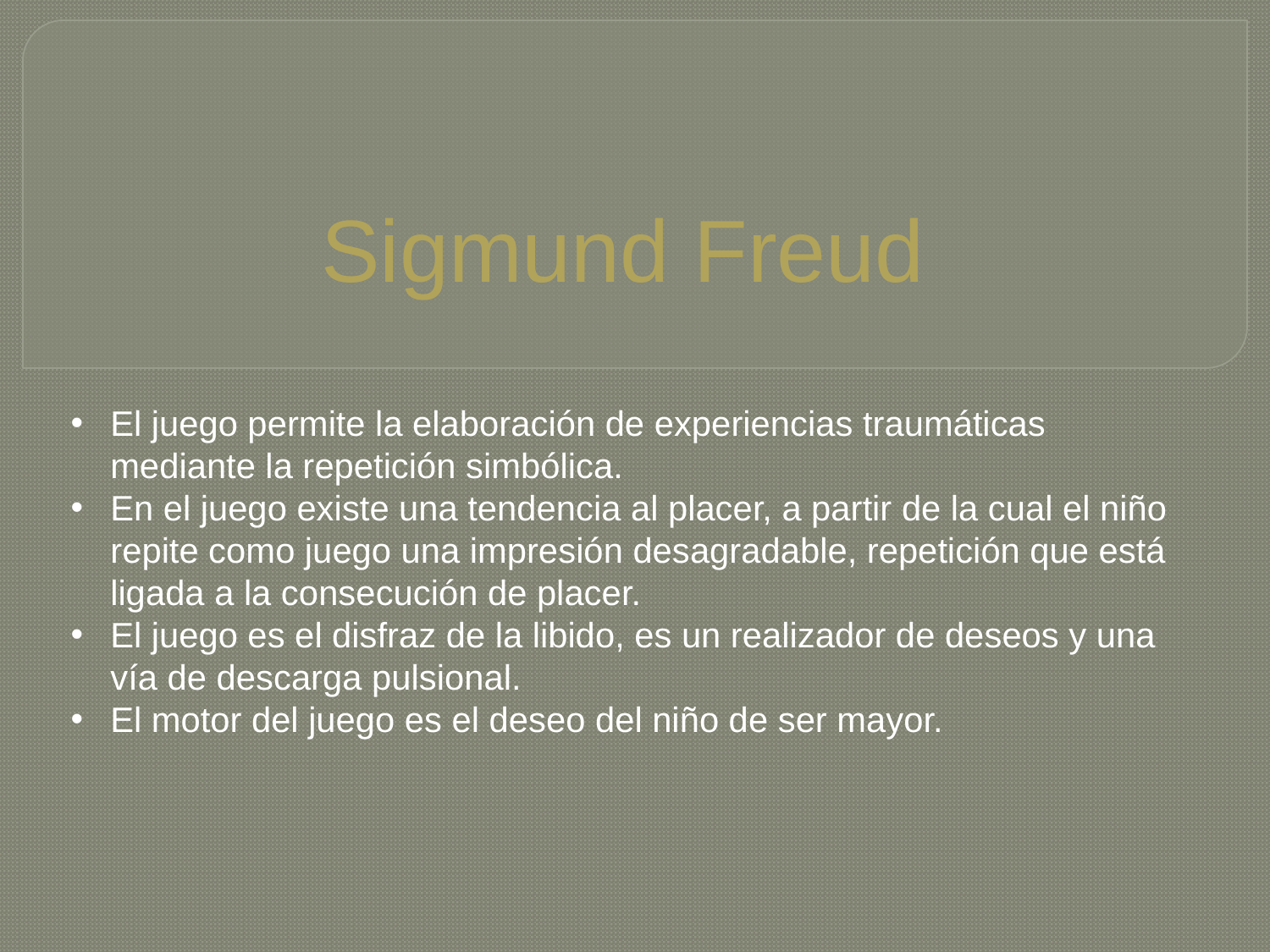

# Sigmund Freud
El juego permite la elaboración de experiencias traumáticas mediante la repetición simbólica.
En el juego existe una tendencia al placer, a partir de la cual el niño repite como juego una impresión desagradable, repetición que está ligada a la consecución de placer.
El juego es el disfraz de la libido, es un realizador de deseos y una vía de descarga pulsional.
El motor del juego es el deseo del niño de ser mayor.